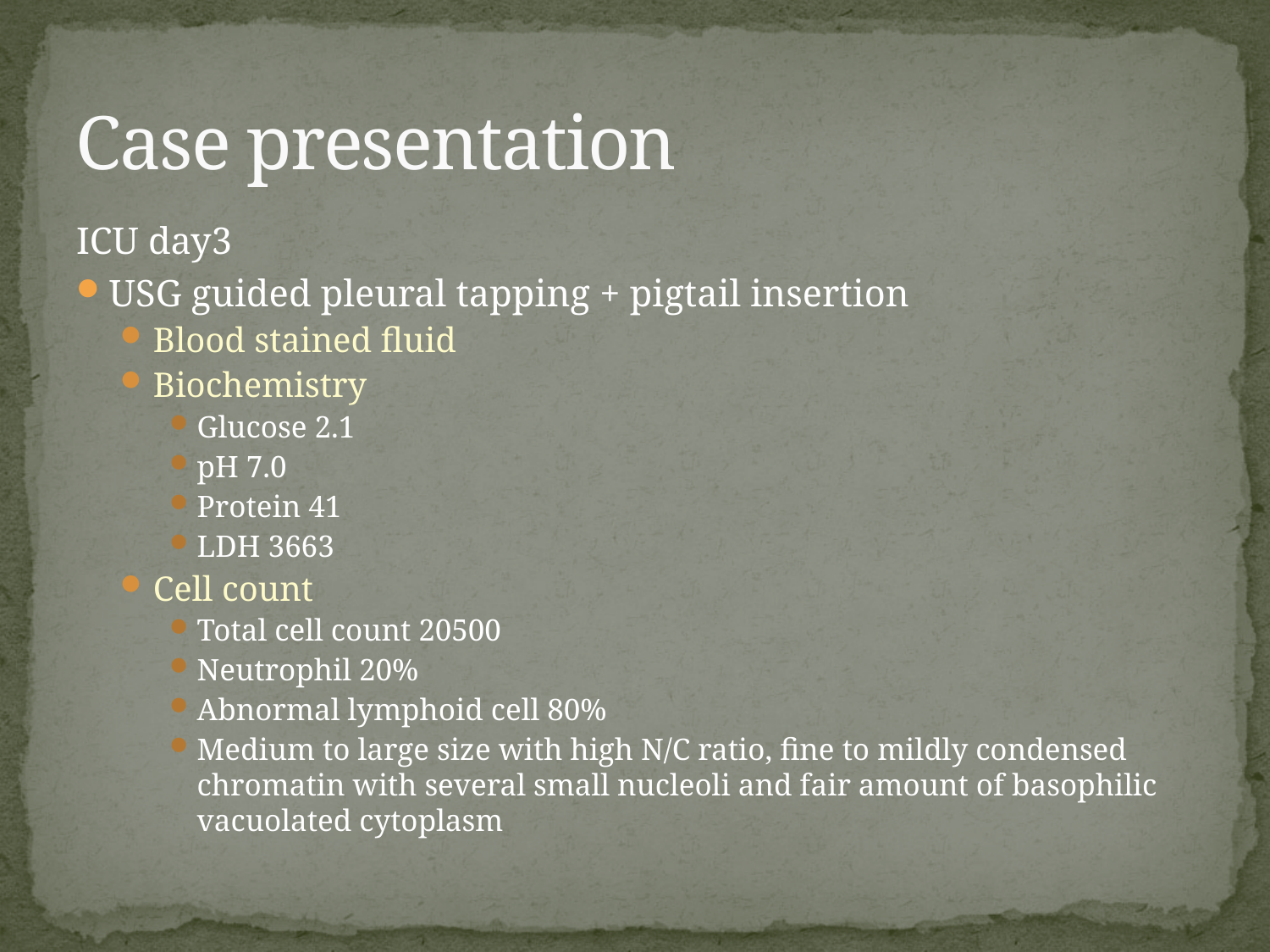

# Case presentation
ICU day3
USG guided pleural tapping + pigtail insertion
Blood stained fluid
Biochemistry
Glucose 2.1
pH 7.0
Protein 41
LDH 3663
Cell count
Total cell count 20500
Neutrophil 20%
Abnormal lymphoid cell 80%
Medium to large size with high N/C ratio, fine to mildly condensed chromatin with several small nucleoli and fair amount of basophilic vacuolated cytoplasm